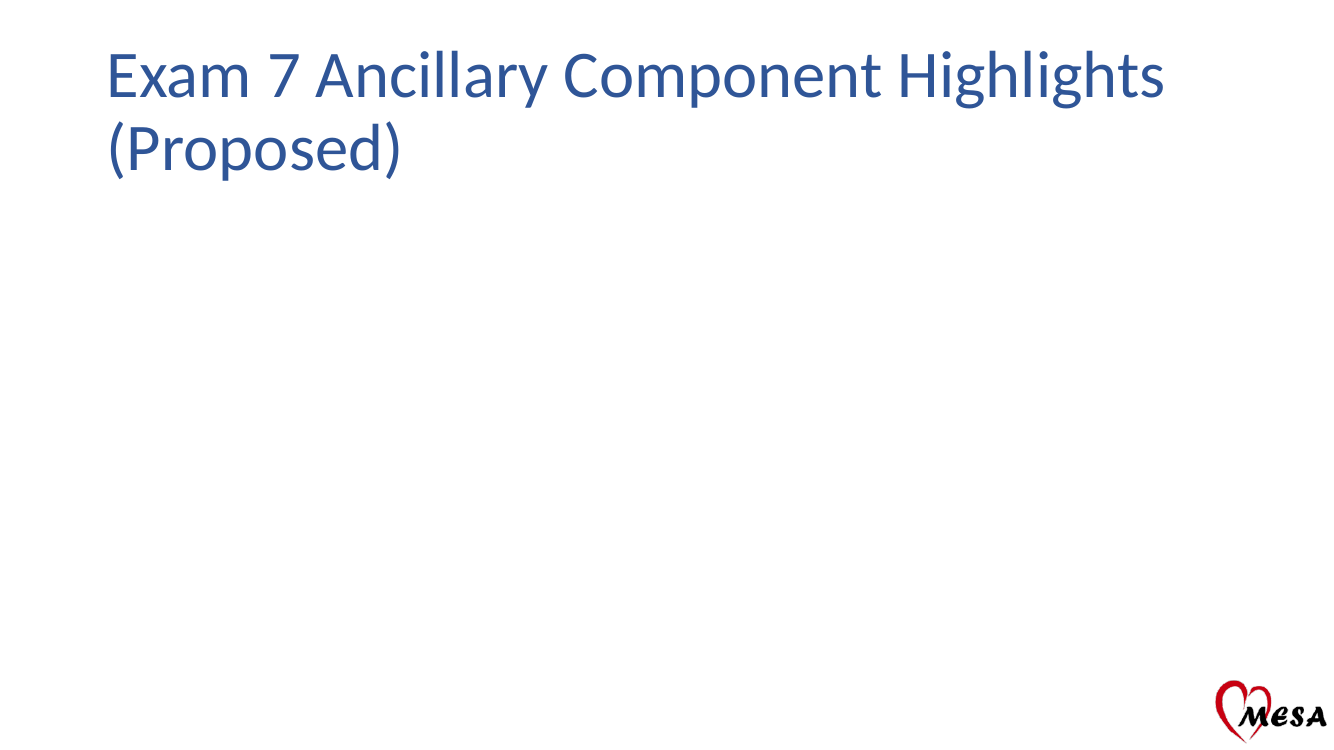

# Exam 7 Ancillary Component Highlights (Proposed)